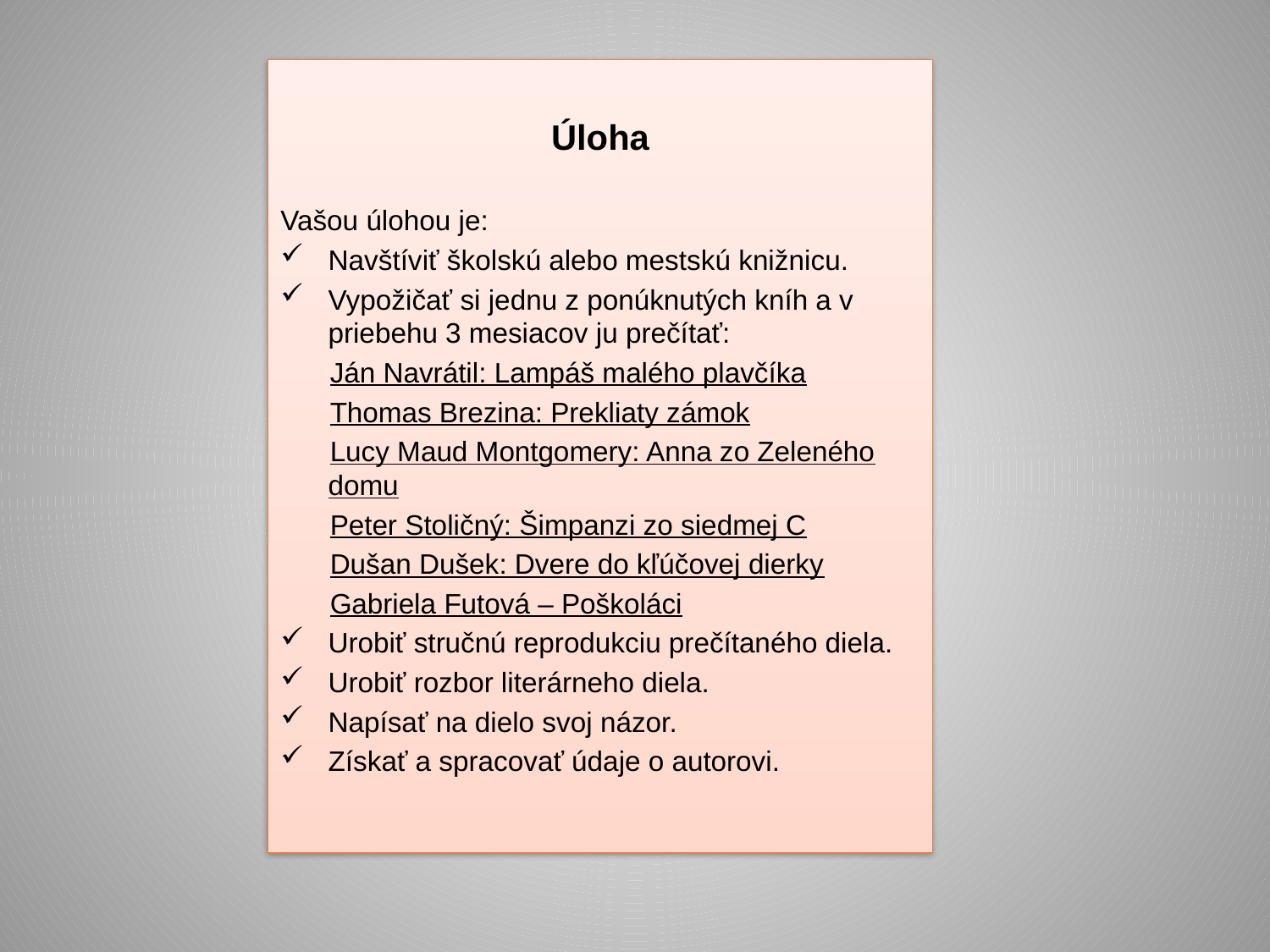

Úloha

Vašou úlohou je:
Navštíviť školskú alebo mestskú knižnicu.
Vypožičať si jednu z ponúknutých kníh a v priebehu 3 mesiacov ju prečítať:
Ján Navrátil: Lampáš malého plavčíka
Thomas Brezina: Prekliaty zámok
Lucy Maud Montgomery: Anna zo Zeleného domu
Peter Stoličný: Šimpanzi zo siedmej C
Dušan Dušek: Dvere do kľúčovej dierky
Gabriela Futová – Poškoláci
Urobiť stručnú reprodukciu prečítaného diela.
Urobiť rozbor literárneho diela.
Napísať na dielo svoj názor.
Získať a spracovať údaje o autorovi.